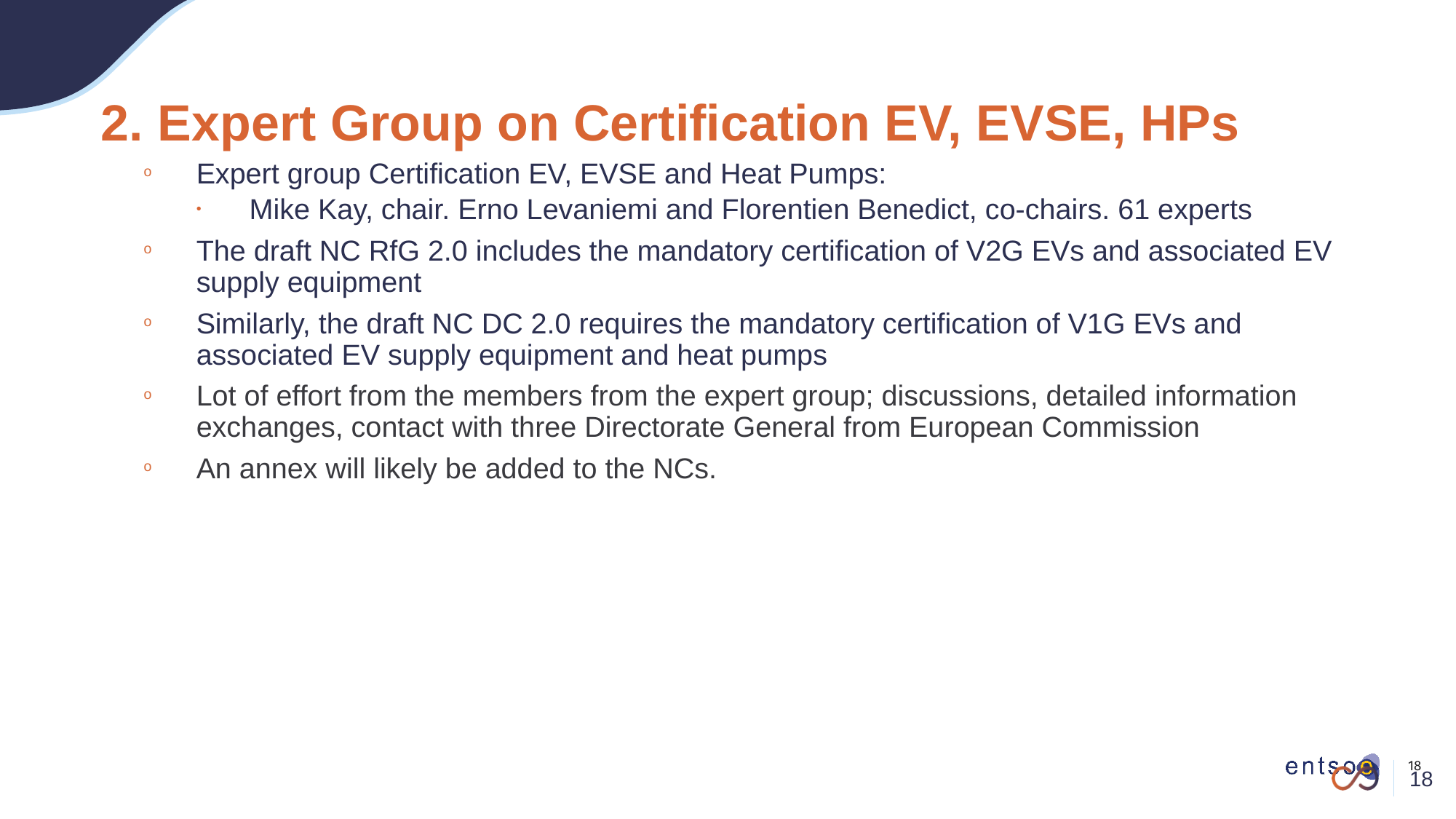

# 2. Expert Group on Certification EV, EVSE, HPs

Expert group Certification EV, EVSE and Heat Pumps:
Mike Kay, chair. Erno Levaniemi and Florentien Benedict, co-chairs. 61 experts
The draft NC RfG 2.0 includes the mandatory certification of V2G EVs and associated EV supply equipment
Similarly, the draft NC DC 2.0 requires the mandatory certification of V1G EVs and associated EV supply equipment and heat pumps
Lot of effort from the members from the expert group; discussions, detailed information exchanges, contact with three Directorate General from European Commission
An annex will likely be added to the NCs.